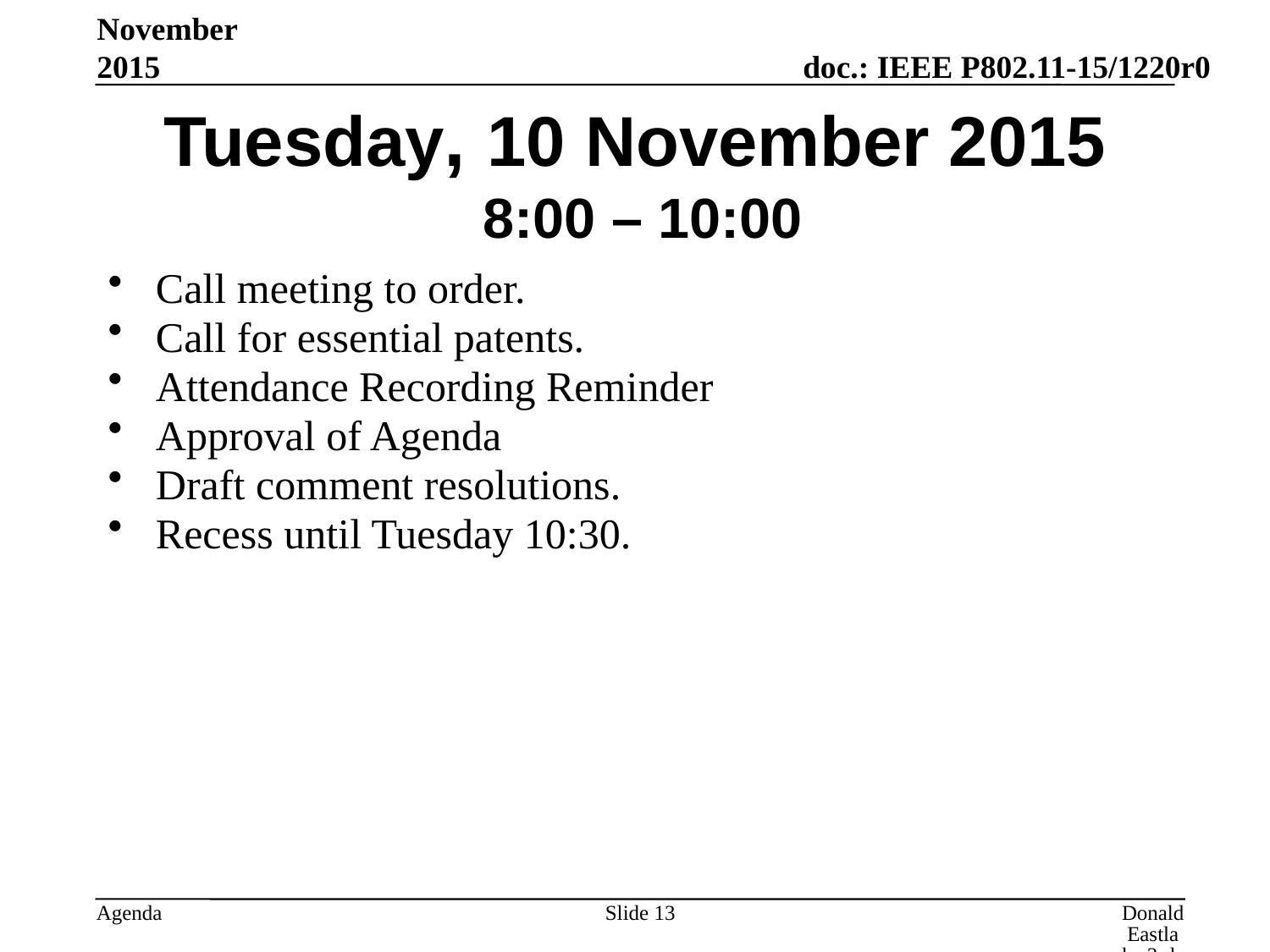

November 2015
# Tuesday, 10 November 2015 8:00 – 10:00
Call meeting to order.
Call for essential patents.
Attendance Recording Reminder
Approval of Agenda
Draft comment resolutions.
Recess until Tuesday 10:30.
Slide 13
Donald Eastlake 3rd, Huawei Technologies